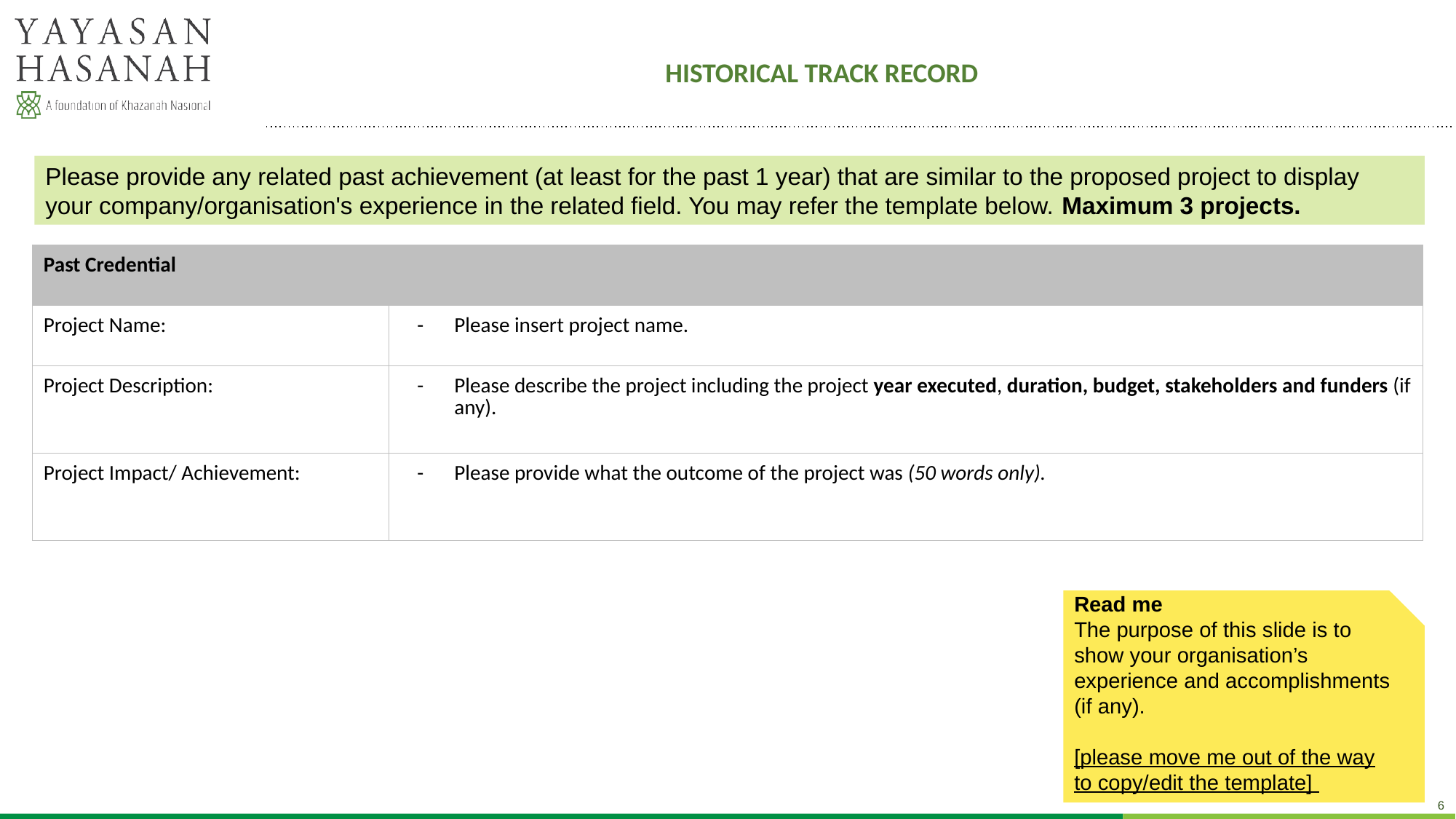

# HISTORICAL TRACK RECORD
Please provide any related past achievement (at least for the past 1 year) that are similar to the proposed project to display your company/organisation's experience in the related field. You may refer the template below. Maximum 3 projects.
| Past Credential |  |
| --- | --- |
| Project Name: | Please insert project name. |
| Project Description: | Please describe the project including the project year executed, duration, budget, stakeholders and funders (if any). |
| Project Impact/ Achievement: | Please provide what the outcome of the project was (50 words only). |
Read me
The purpose of this slide is to show your organisation’s experience and accomplishments (if any).

[please move me out of the way to copy/edit the template]